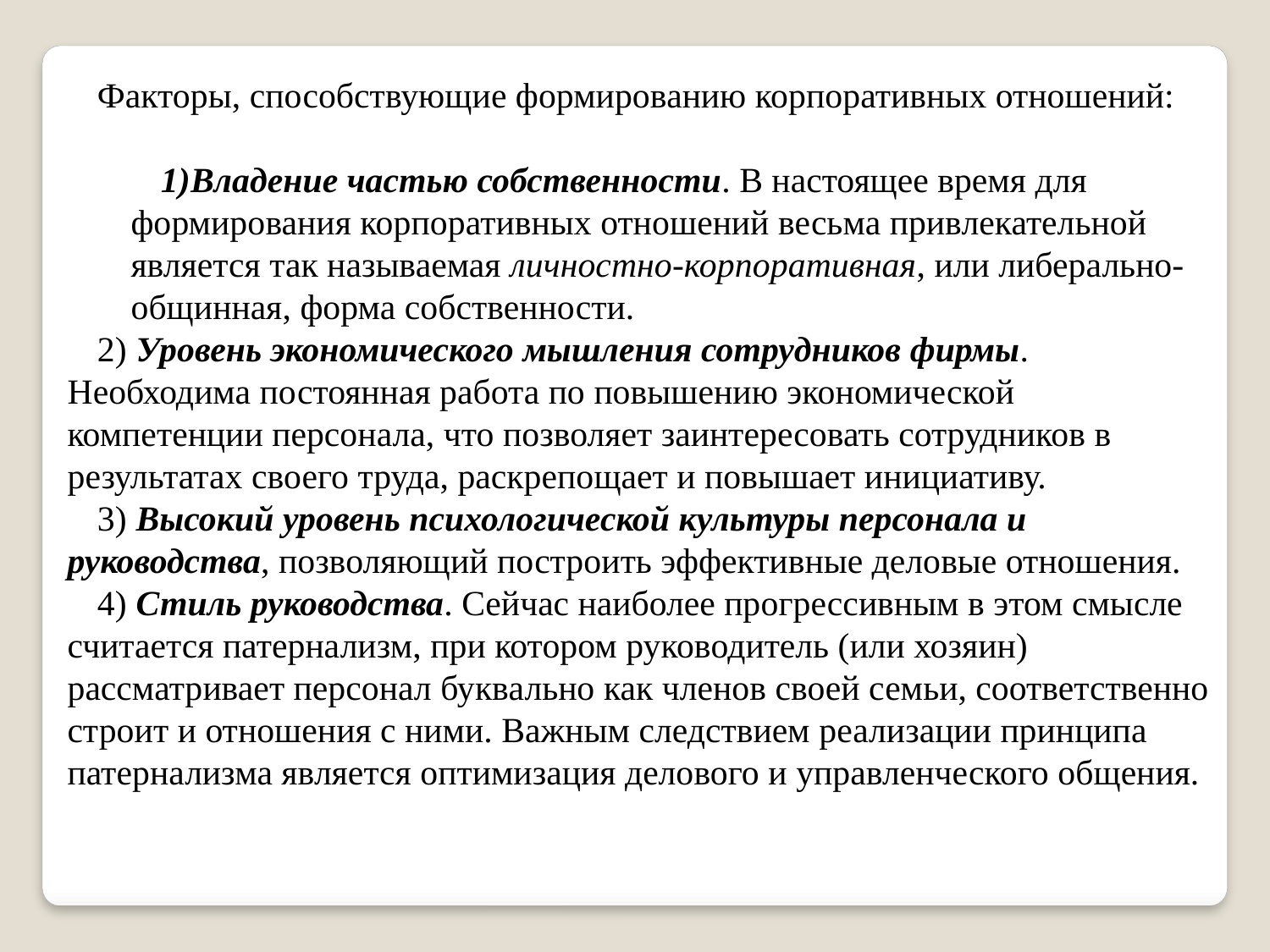

Факторы, способствующие формированию корпоративных отношений:

Владение частью собственности. В настоящее время для формирования корпоративных отношений весьма привлекательной является так называемая личностно-корпоративная, или либерально-общинная, форма собственности.
2) Уровень экономического мышления сотрудников фирмы. Необходима постоянная работа по повышению экономической компетенции персонала, что позволяет заинтересовать сотрудников в результатах своего труда, раскрепощает и повышает инициативу.
3) Высокий уровень психологической культуры персонала и руководства, позволяющий построить эффективные деловые отношения.
4) Стиль руководства. Сейчас наиболее прогрессивным в этом смысле считается патернализм, при котором руководитель (или хозяин) рассматривает персонал буквально как членов своей семьи, соответственно строит и отношения с ними. Важным следствием реализации принципа патернализма является оптимизация делового и управленческого общения.